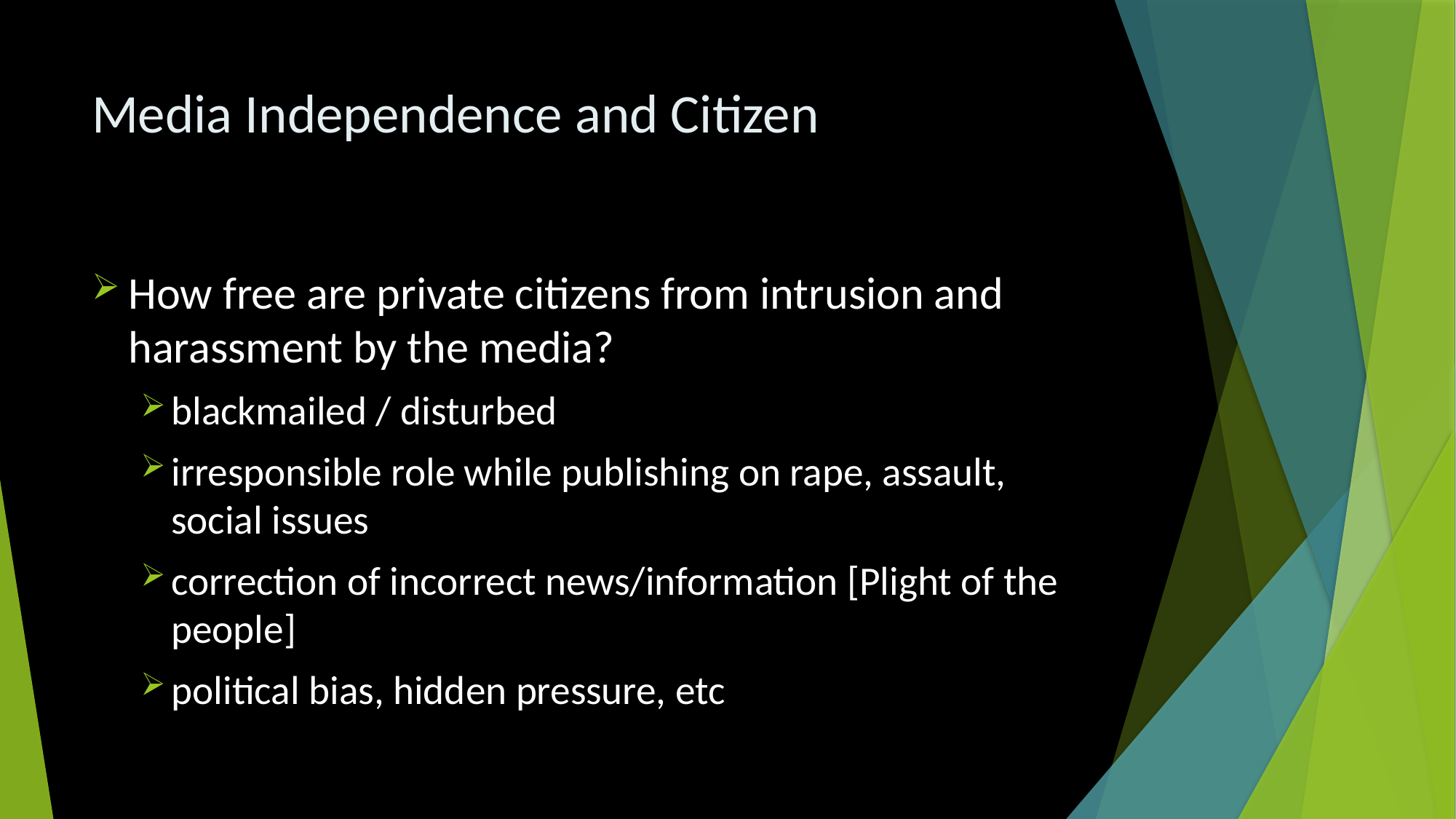

# Media Independence and Citizen
How free are private citizens from intrusion and harassment by the media?
blackmailed / disturbed
irresponsible role while publishing on rape, assault, social issues
correction of incorrect news/information [Plight of the people]
political bias, hidden pressure, etc